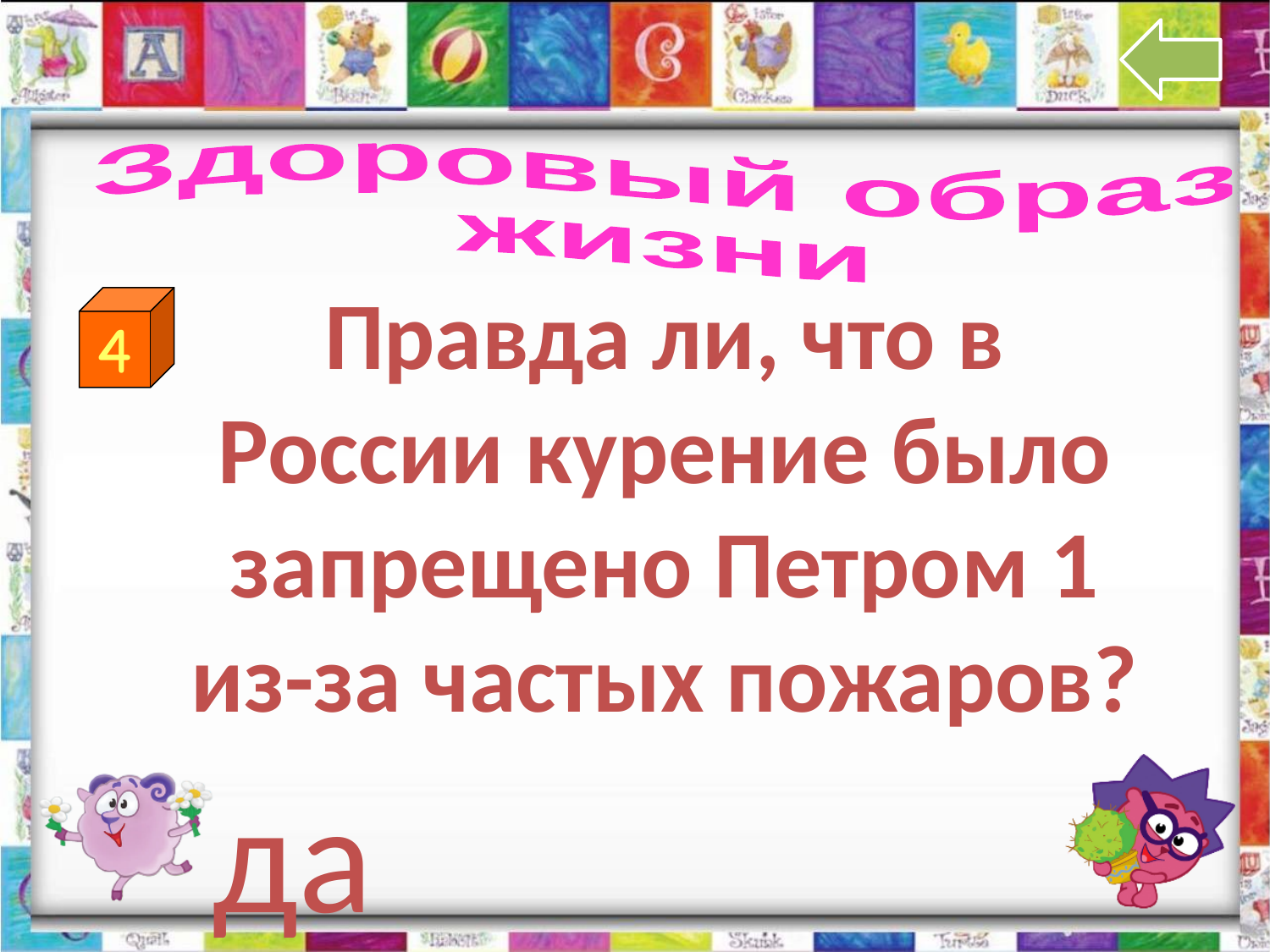

Здоровый образ
жизни
Правда ли, что в России курение было запрещено Петром 1 из-за частых пожаров?
4
да